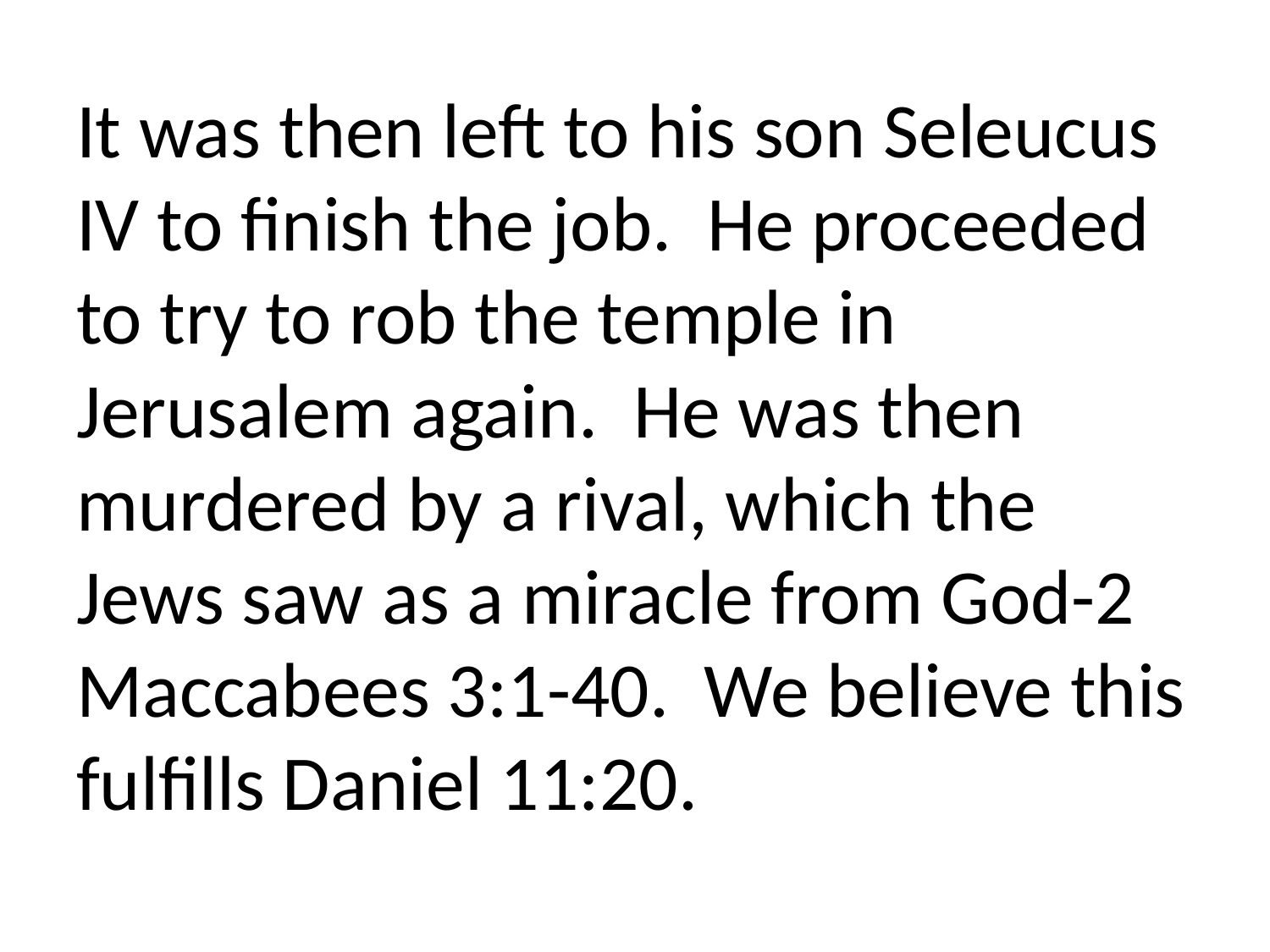

It was then left to his son Seleucus IV to finish the job.  He proceeded to try to rob the temple in Jerusalem again.  He was then murdered by a rival, which the Jews saw as a miracle from God-2 Maccabees 3:1-40.  We believe this fulfills Daniel 11:20.